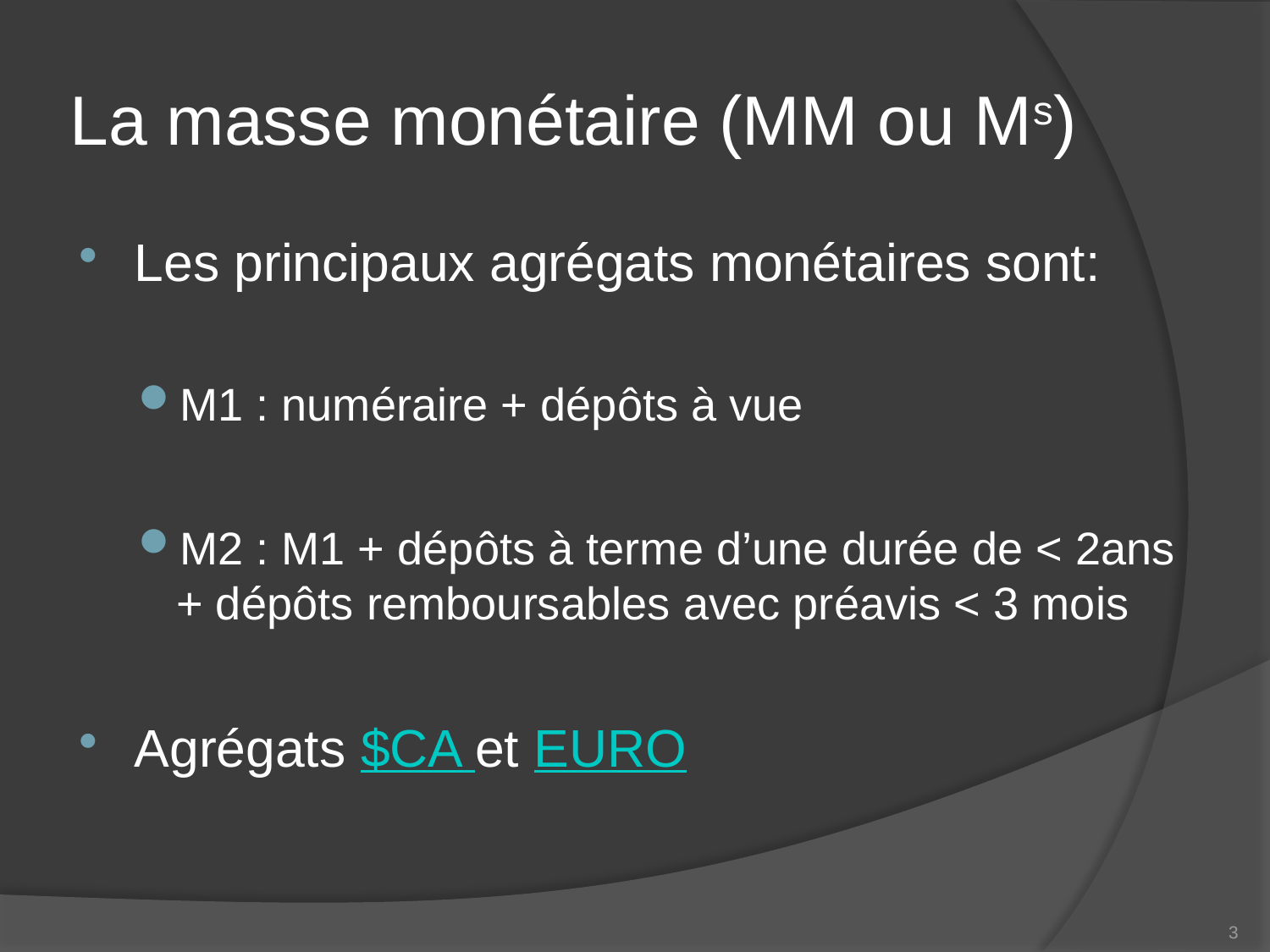

# La masse monétaire (MM ou Ms)
Les principaux agrégats monétaires sont:

M1 : numéraire + dépôts à vue

M2 : M1 + dépôts à terme d’une durée de < 2ans + dépôts remboursables avec préavis < 3 mois

Agrégats $CA et EURO

3